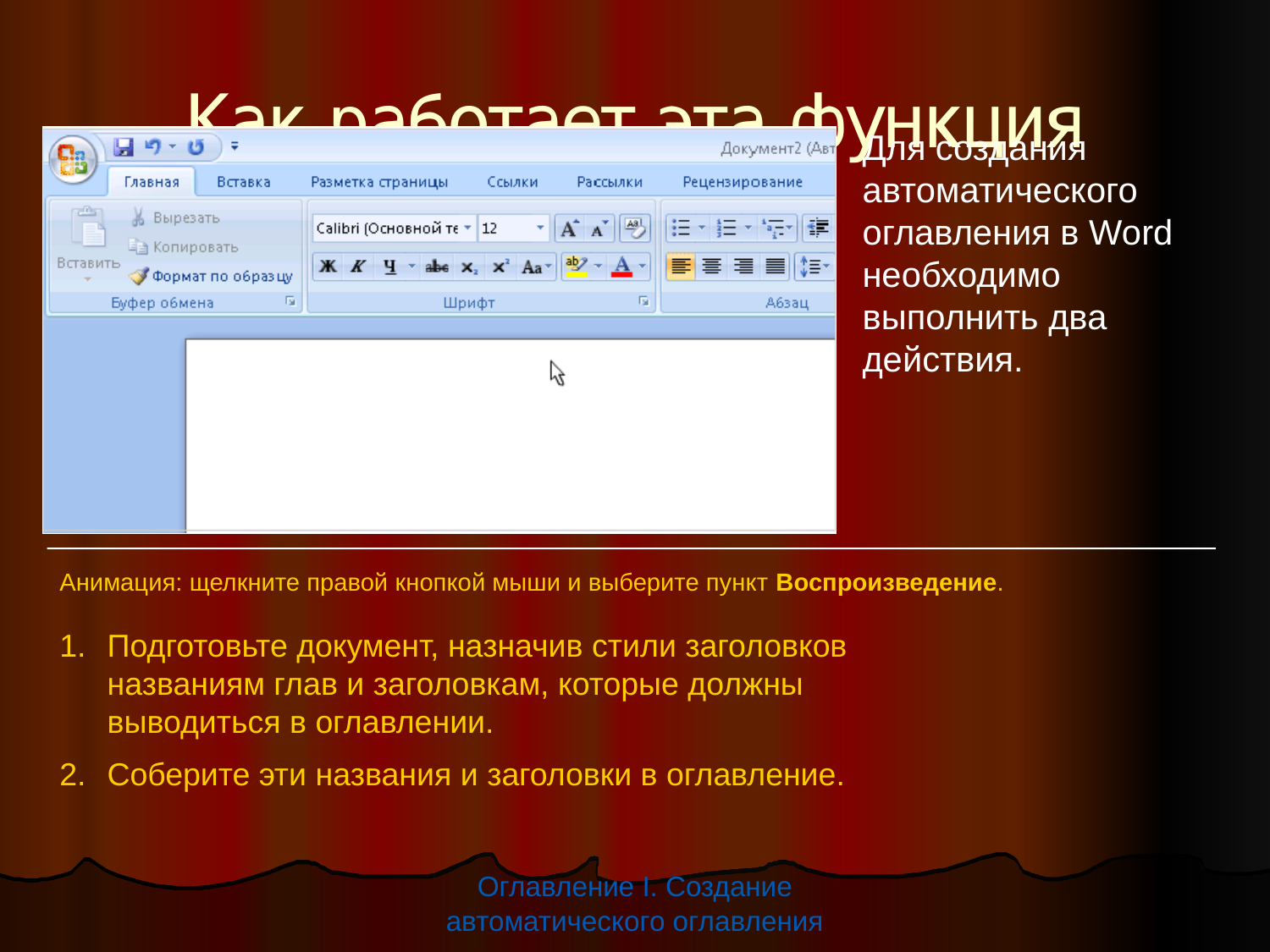

Как работает эта функция
Для создания автоматического оглавления в Word необходимо выполнить два действия.

Анимация: щелкните правой кнопкой мыши и выберите пункт Воспроизведение.
Подготовьте документ, назначив стили заголовков названиям глав и заголовкам, которые должны выводиться в оглавлении.
Соберите эти названия и заголовки в оглавление.
Оглавление I. Создание автоматического оглавления